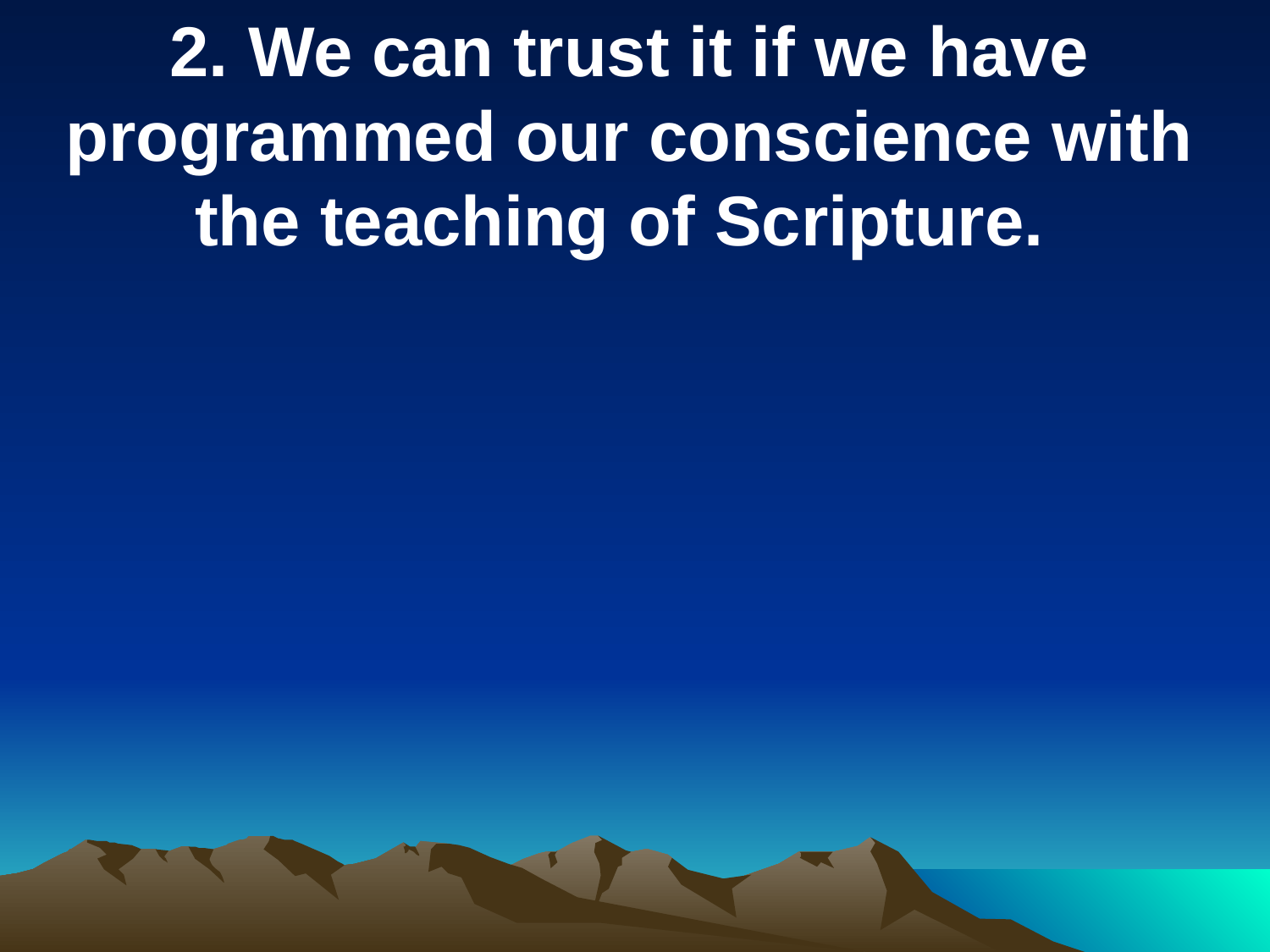

2. We can trust it if we have programmed our conscience with the teaching of Scripture.